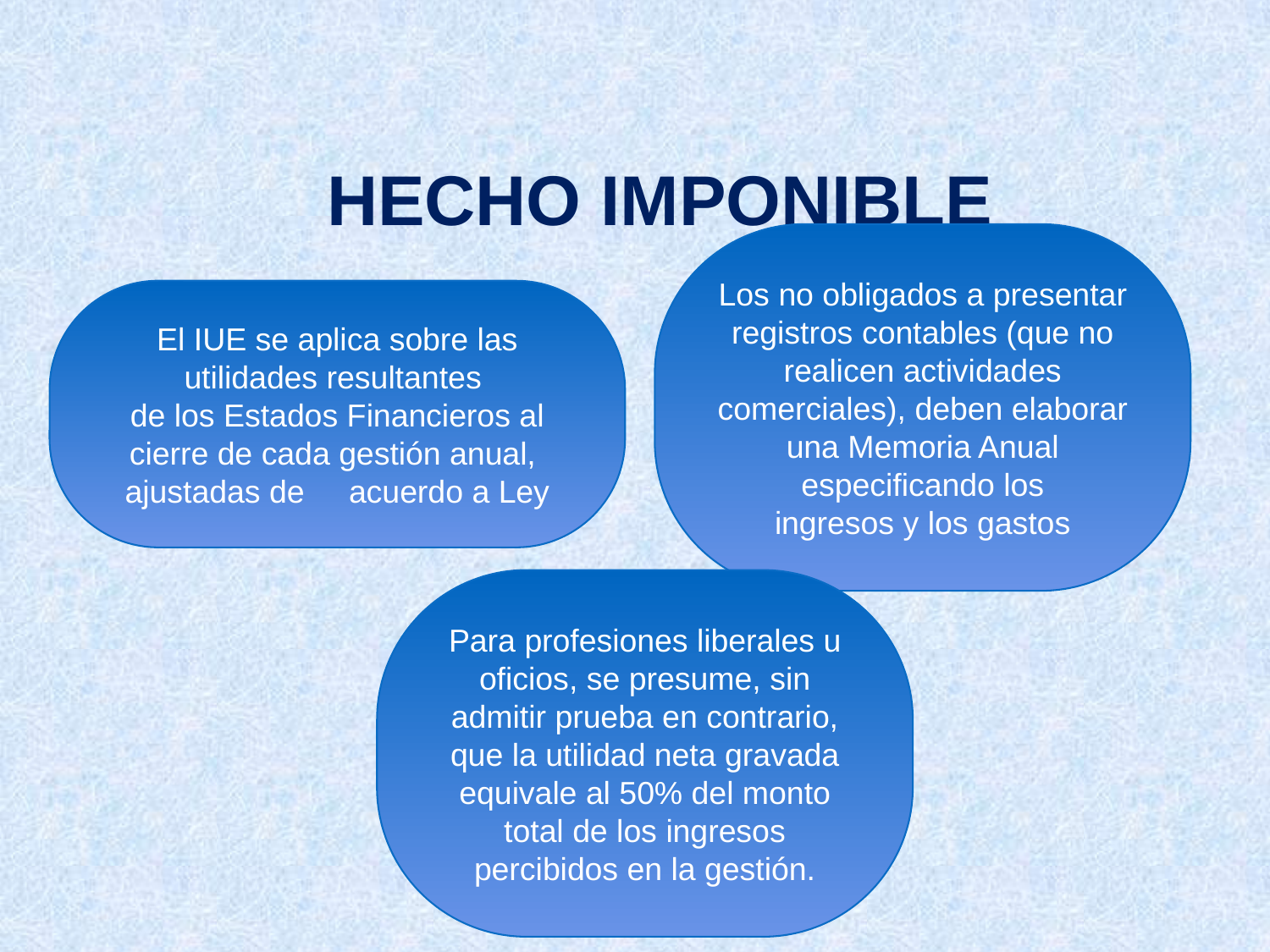

HECHO IMPONIBLE
Los no obligados a presentar registros contables (que no
realicen actividades comerciales), deben elaborar una Memoria Anual especificando los
ingresos y los gastos
El IUE se aplica sobre las utilidades resultantes
de los Estados Financieros al cierre de cada gestión anual,  ajustadas de     acuerdo a Ley
Para profesiones liberales u oficios, se presume, sin admitir prueba en contrario, que la utilidad neta gravada equivale al 50% del monto total de los ingresos percibidos en la gestión.